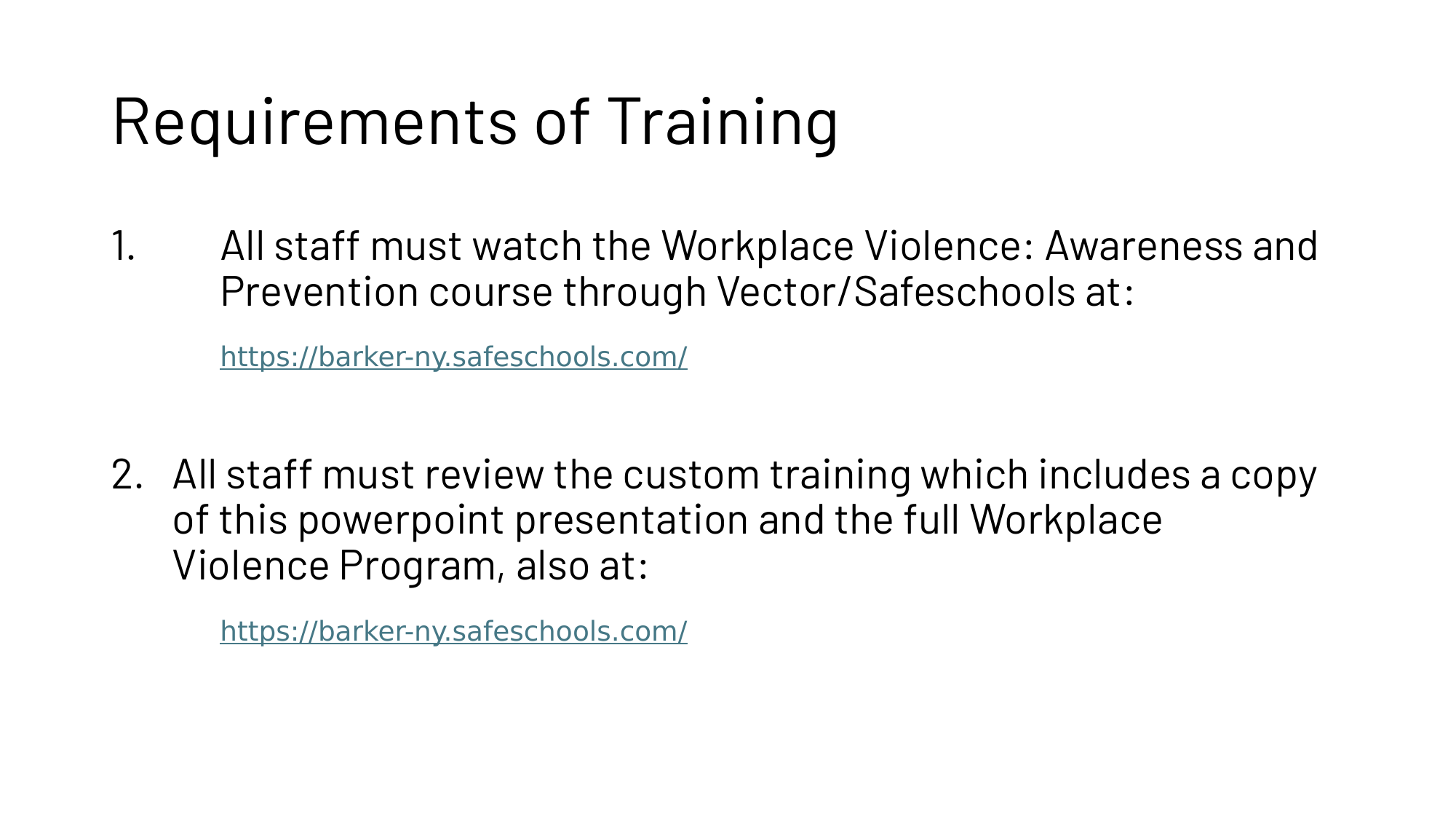

# Requirements of Training
1.	All staff must watch the Workplace Violence: Awareness and 	Prevention course through Vector/Safeschools at:
	https://barker-ny.safeschools.com/

All staff must review the custom training which includes a copy of this powerpoint presentation and the full Workplace 	Violence Program, also at:
	https://barker-ny.safeschools.com/